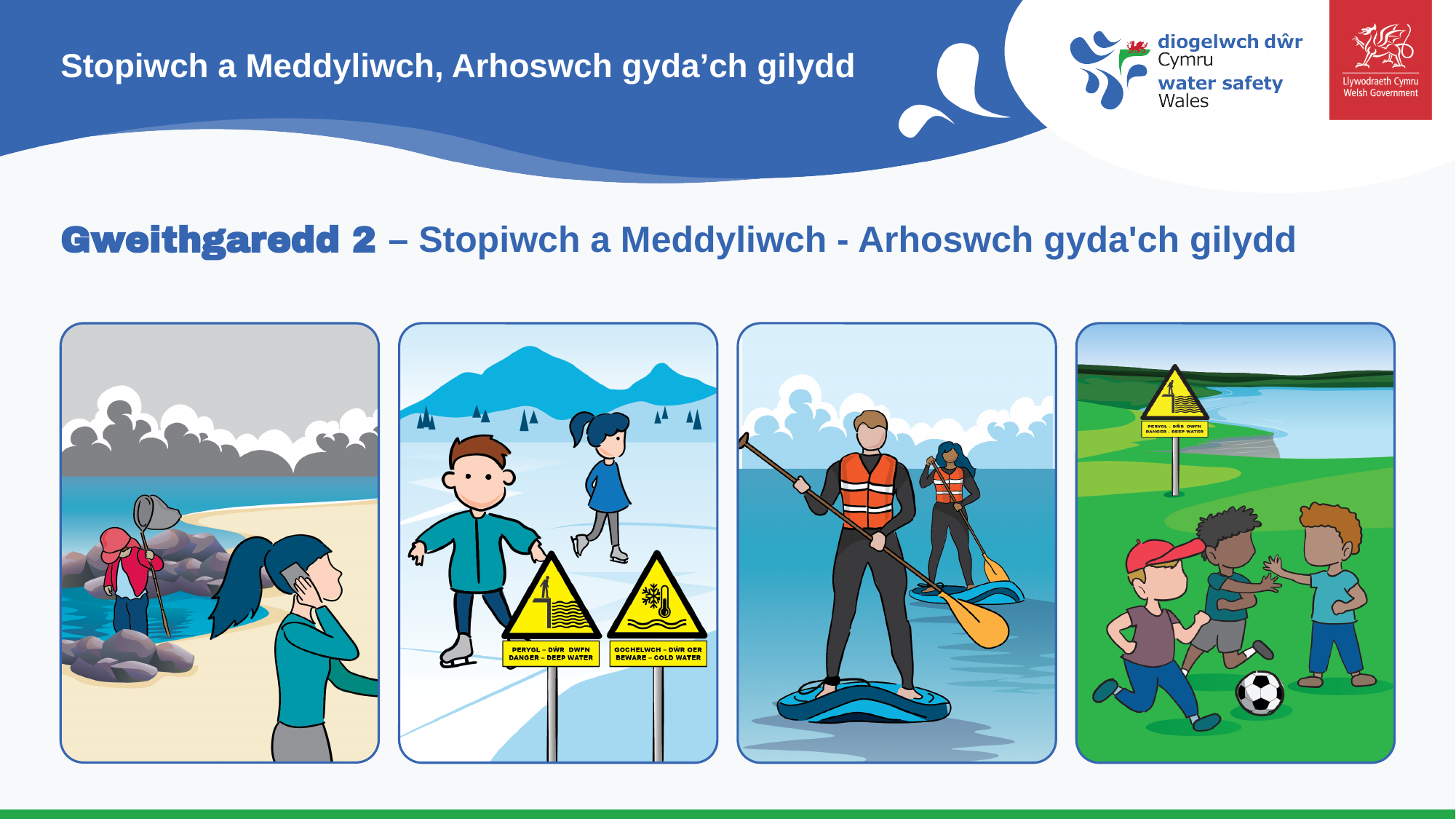

Stopiwch a Meddyliwch, Arhoswch gyda’ch gilydd
Gweithgaredd 2 – Stopiwch a Meddyliwch - Arhoswch gyda'ch gilydd